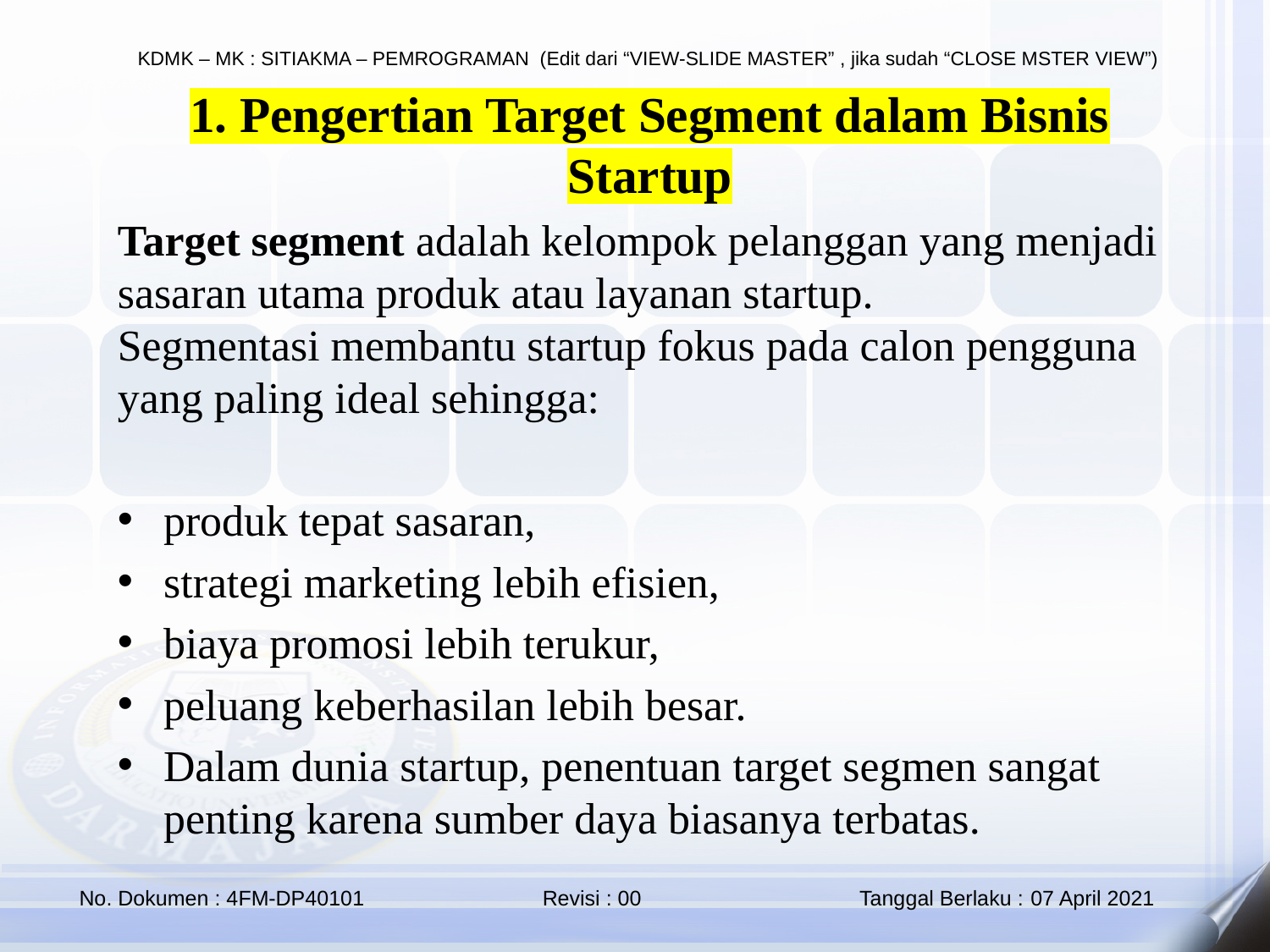

1. Pengertian Target Segment dalam Bisnis Startup
Target segment adalah kelompok pelanggan yang menjadi sasaran utama produk atau layanan startup.
Segmentasi membantu startup fokus pada calon pengguna yang paling ideal sehingga:

produk tepat sasaran,
strategi marketing lebih efisien,
biaya promosi lebih terukur,
peluang keberhasilan lebih besar.
Dalam dunia startup, penentuan target segmen sangat penting karena sumber daya biasanya terbatas.